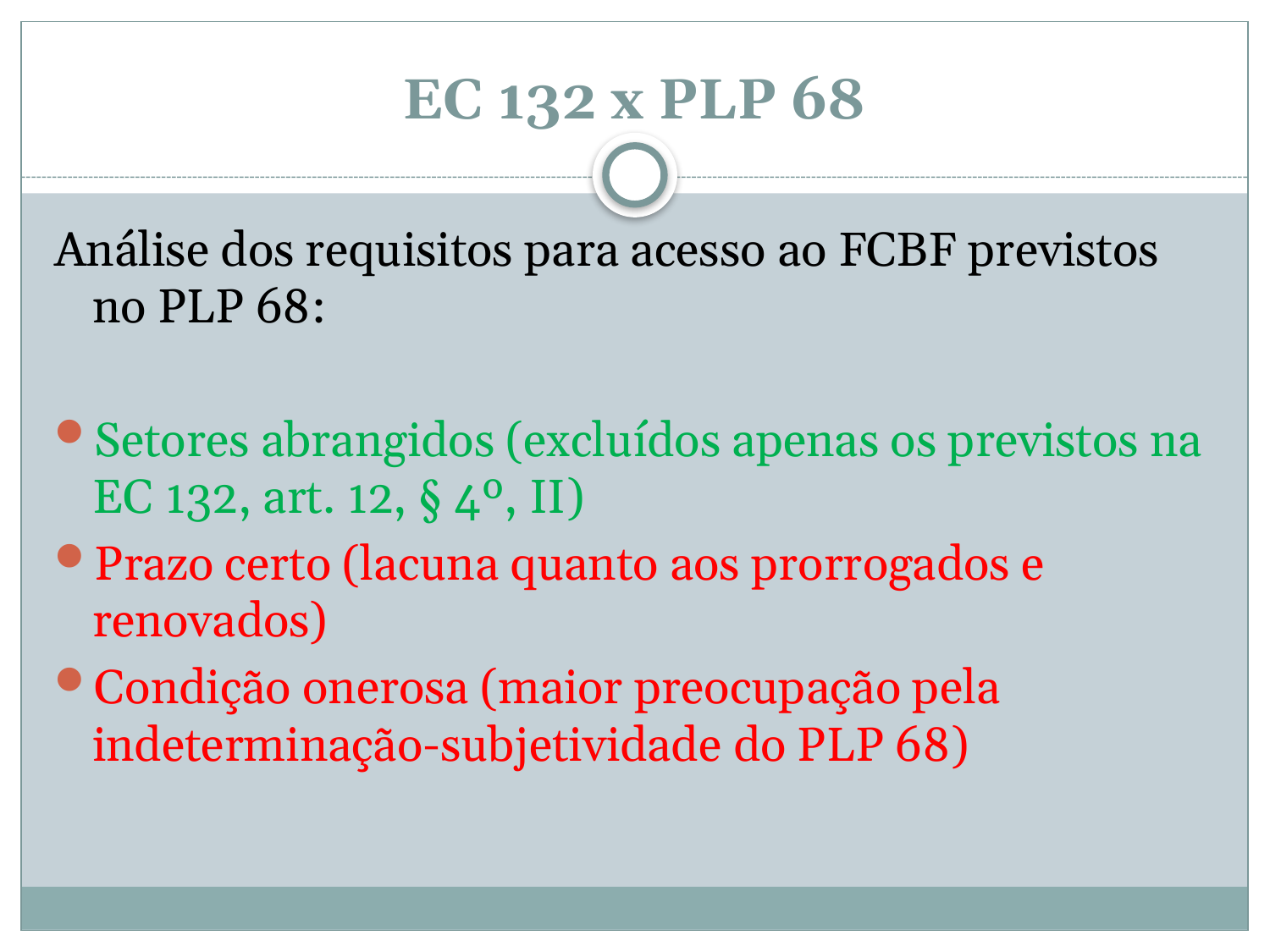

# EC 132 x PLP 68
Análise dos requisitos para acesso ao FCBF previstos no PLP 68:

Setores abrangidos (excluídos apenas os previstos na EC 132, art. 12, § 4º, II)
Prazo certo (lacuna quanto aos prorrogados e renovados)
Condição onerosa (maior preocupação pela indeterminação-subjetividade do PLP 68)